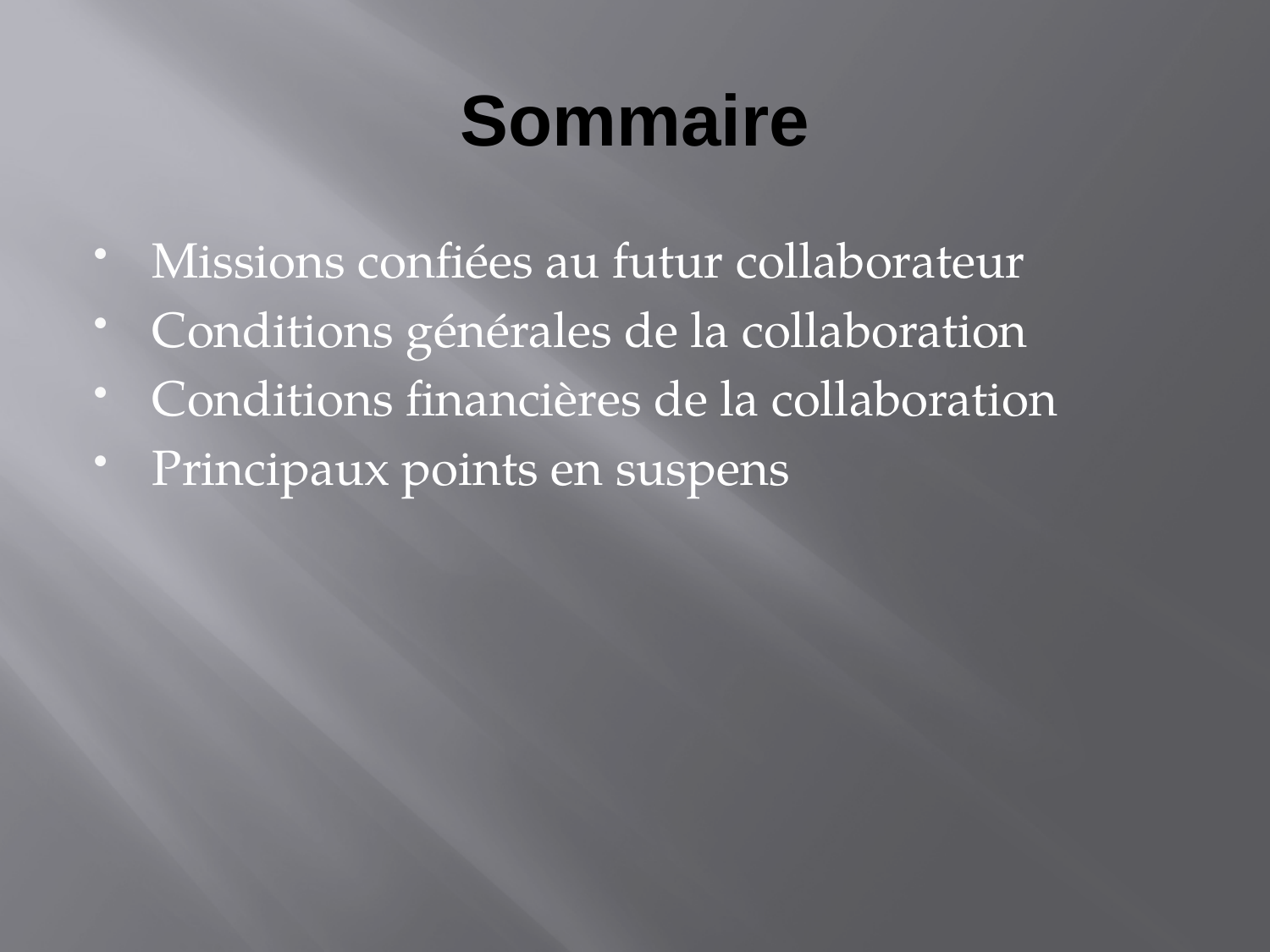

# Sommaire
Missions confiées au futur collaborateur
Conditions générales de la collaboration
Conditions financières de la collaboration
Principaux points en suspens